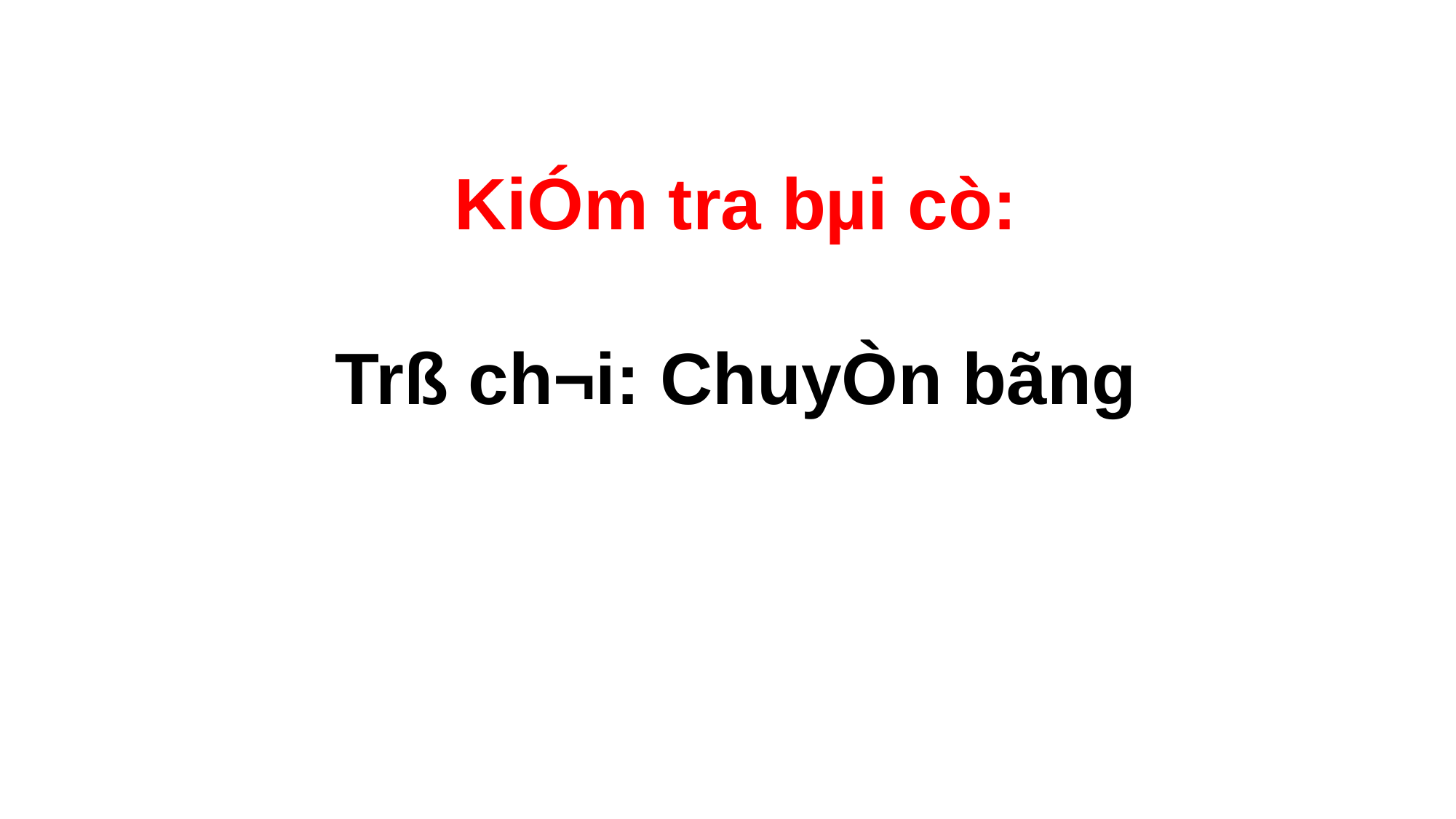

KiÓm tra bµi cò:

Trß ch¬i: ChuyÒn bãng